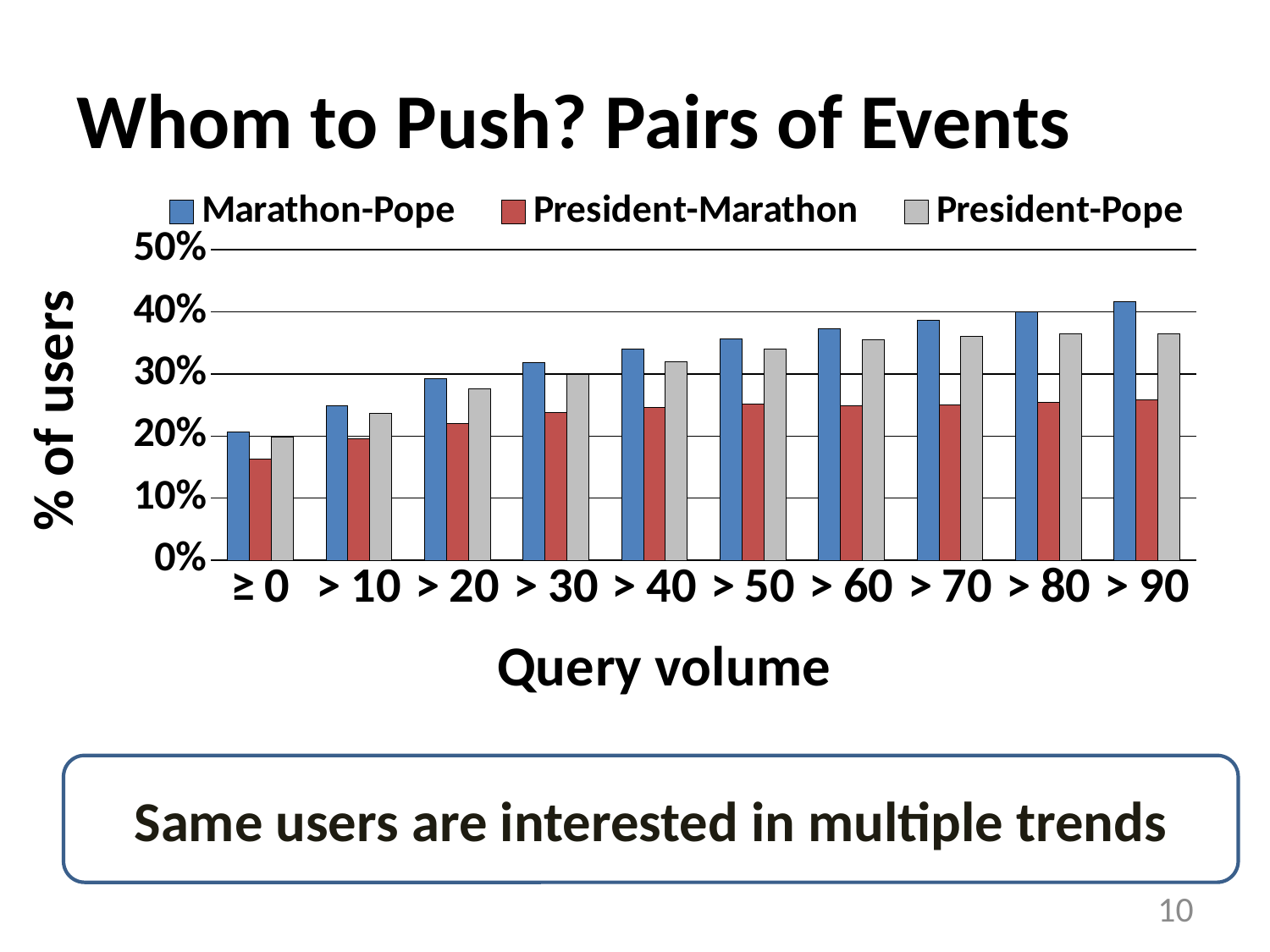

# Whom to Push? Pairs of Events

### Chart

| Category | Marathon-Pope | President-Marathon | President-Pope |
|---|---|---|---|
| ≥ 0 | 0.206108 | 0.163569 | 0.198421 |
| > 10 | 0.248459 | 0.195077 | 0.237068 |
| > 20 | 0.292091 | 0.220446 | 0.275696 |
| > 30 | 0.318351 | 0.237595 | 0.299706 |
| > 40 | 0.339742 | 0.245885 | 0.319143 |
| > 50 | 0.355856 | 0.251794 | 0.339339 |
| > 60 | 0.373239 | 0.249006 | 0.355634 |
| > 70 | 0.386829 | 0.249608 | 0.359974 |
| > 80 | 0.4 | 0.253896 | 0.364609 |
| > 90 | 0.416155 | 0.258547 | 0.365031 |
Same users are interested in multiple trends
10